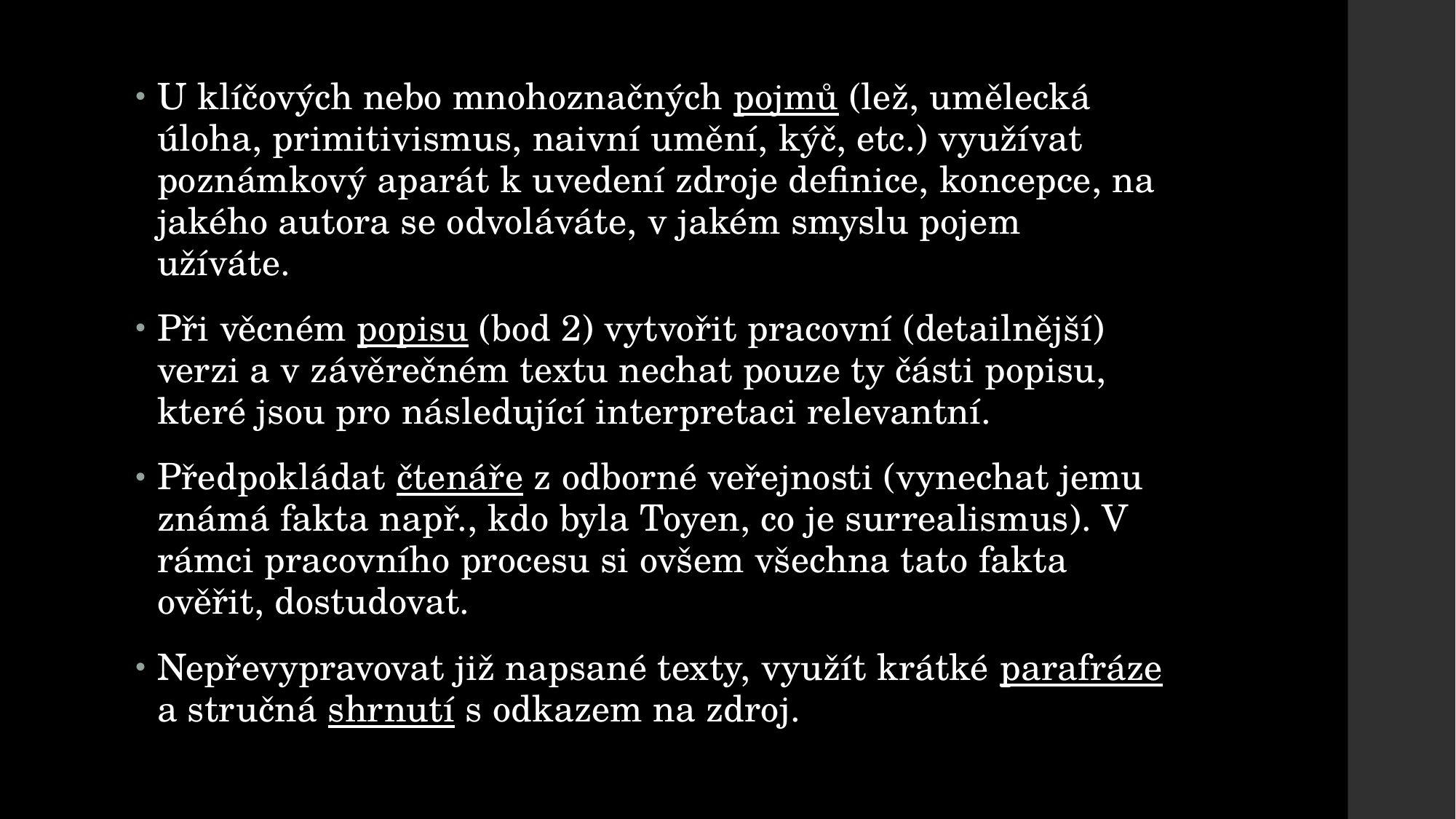

U klíčových nebo mnohoznačných pojmů (lež, umělecká úloha, primitivismus, naivní umění, kýč, etc.) využívat poznámkový aparát k uvedení zdroje definice, koncepce, na jakého autora se odvoláváte, v jakém smyslu pojem užíváte.
Při věcném popisu (bod 2) vytvořit pracovní (detailnější) verzi a v závěrečném textu nechat pouze ty části popisu, které jsou pro následující interpretaci relevantní.
Předpokládat čtenáře z odborné veřejnosti (vynechat jemu známá fakta např., kdo byla Toyen, co je surrealismus). V rámci pracovního procesu si ovšem všechna tato fakta ověřit, dostudovat.
Nepřevypravovat již napsané texty, využít krátké parafráze a stručná shrnutí s odkazem na zdroj.